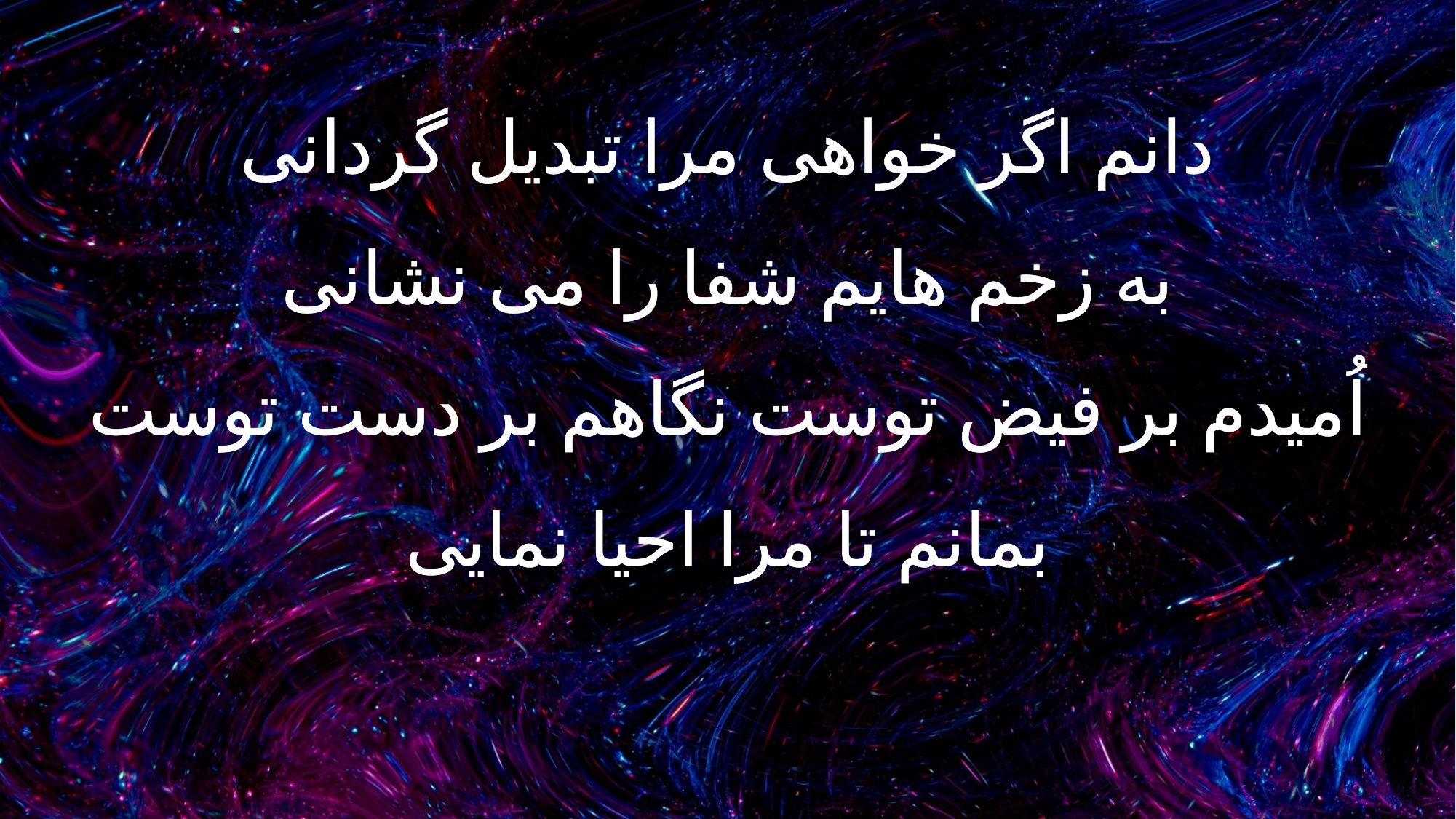

دانم اگر خواهی مرا تبدیل گردانی
به زخم هایم شفا را می نشانی
اُمیدم بر فیض توست نگاهم بر دست توست
بمانم تا مرا احیا نمایی